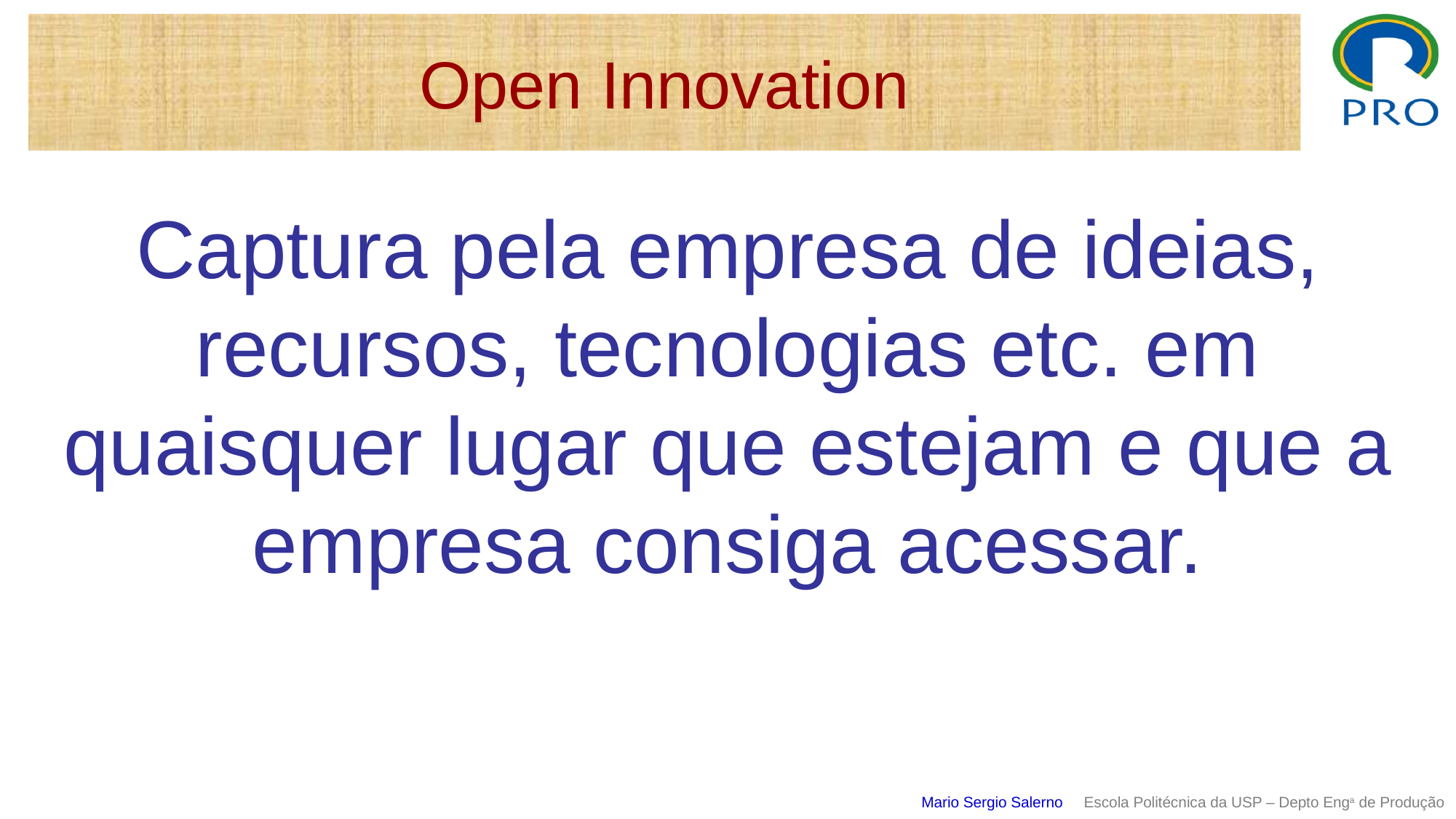

# Open Innovation
Captura pela empresa de ideias, recursos, tecnologias etc. em quaisquer lugar que estejam e que a empresa consiga acessar.
Mario Sergio Salerno     Escola Politécnica da USP – Depto Enga de Produção